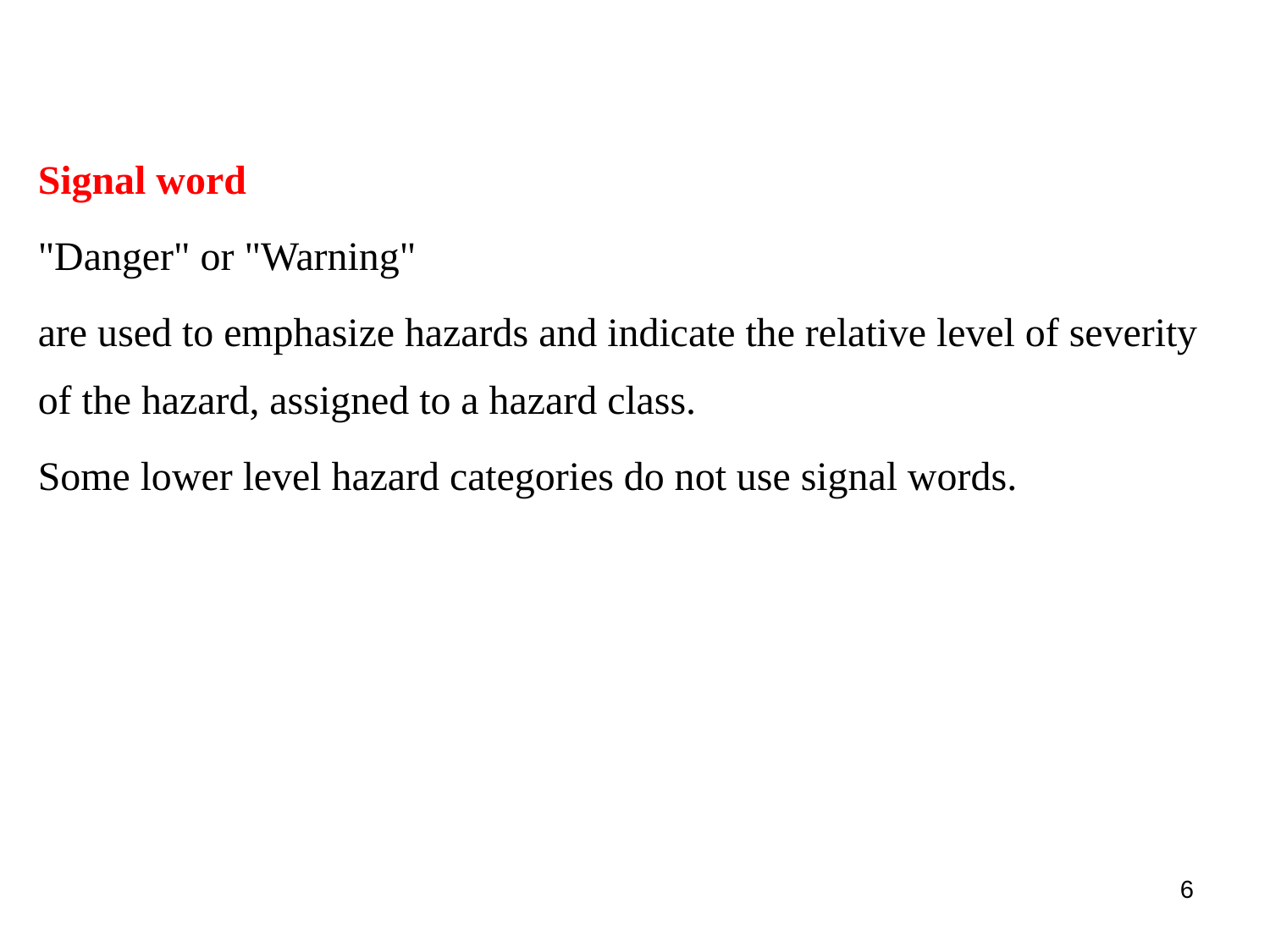

Signal word
"Danger" or "Warning"
are used to emphasize hazards and indicate the relative level of severity of the hazard, assigned to a hazard class.
Some lower level hazard categories do not use signal words.

6